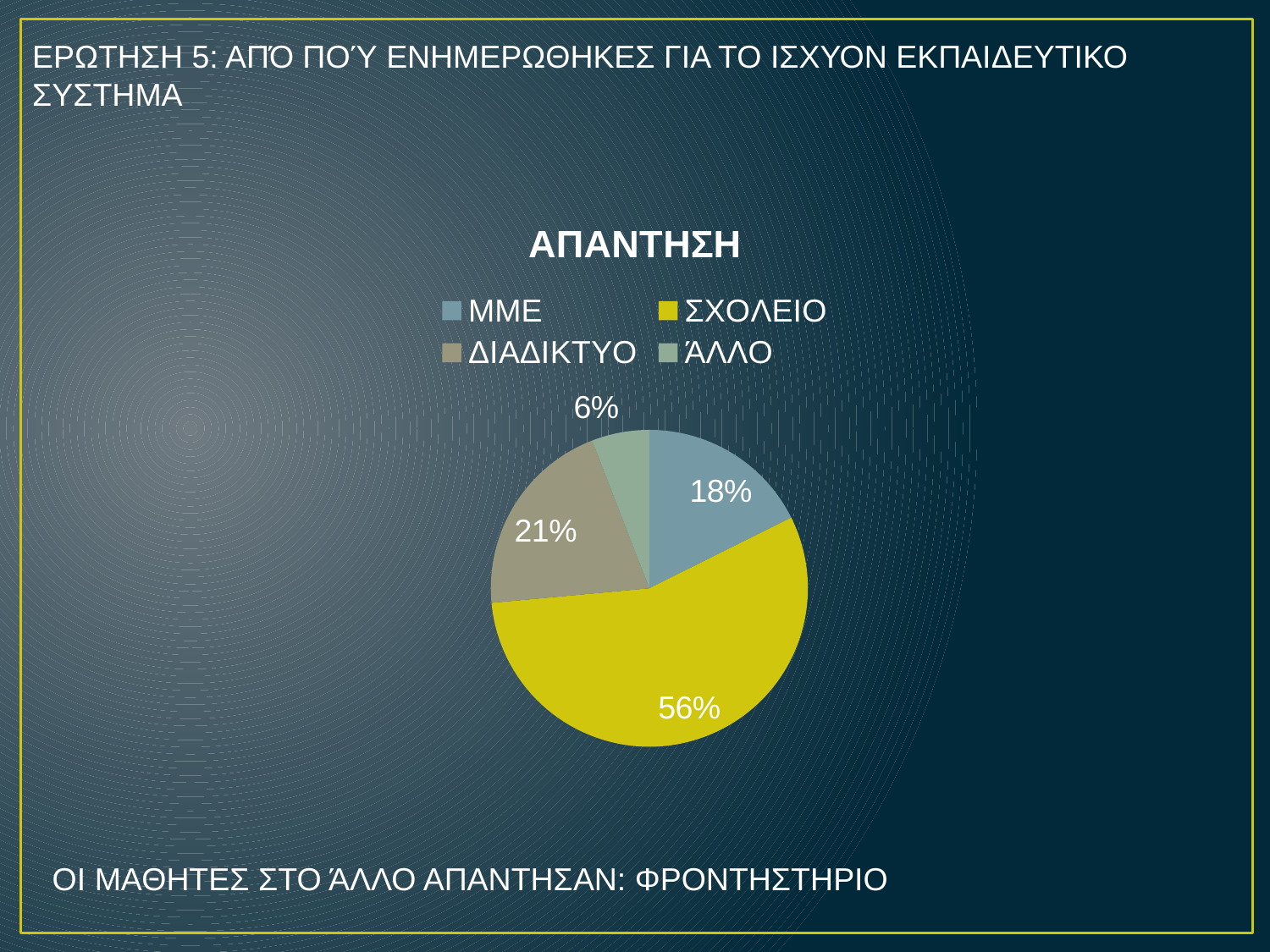

ΕΡΩΤΗΣΗ 5: ΑΠΌ ΠΟΎ ΕΝΗΜΕΡΩΘΗΚΕΣ ΓΙΑ ΤΟ ΙΣΧΥΟΝ ΕΚΠΑΙΔΕΥΤΙΚΟ ΣΥΣΤΗΜΑ

### Chart:

| Category | ΑΠΑΝΤΗΣΗ |
|---|---|
| ΜΜΕ | 6.0 |
| ΣΧΟΛΕΙΟ | 19.0 |
| ΔΙΑΔΙΚΤΥΟ | 7.0 |
| ΆΛΛΟ | 2.0 |
ΟΙ ΜΑΘΗΤΕΣ ΣΤΟ ΆΛΛΟ ΑΠΑΝΤΗΣΑΝ: ΦΡΟΝΤΗΣΤΗΡΙΟ